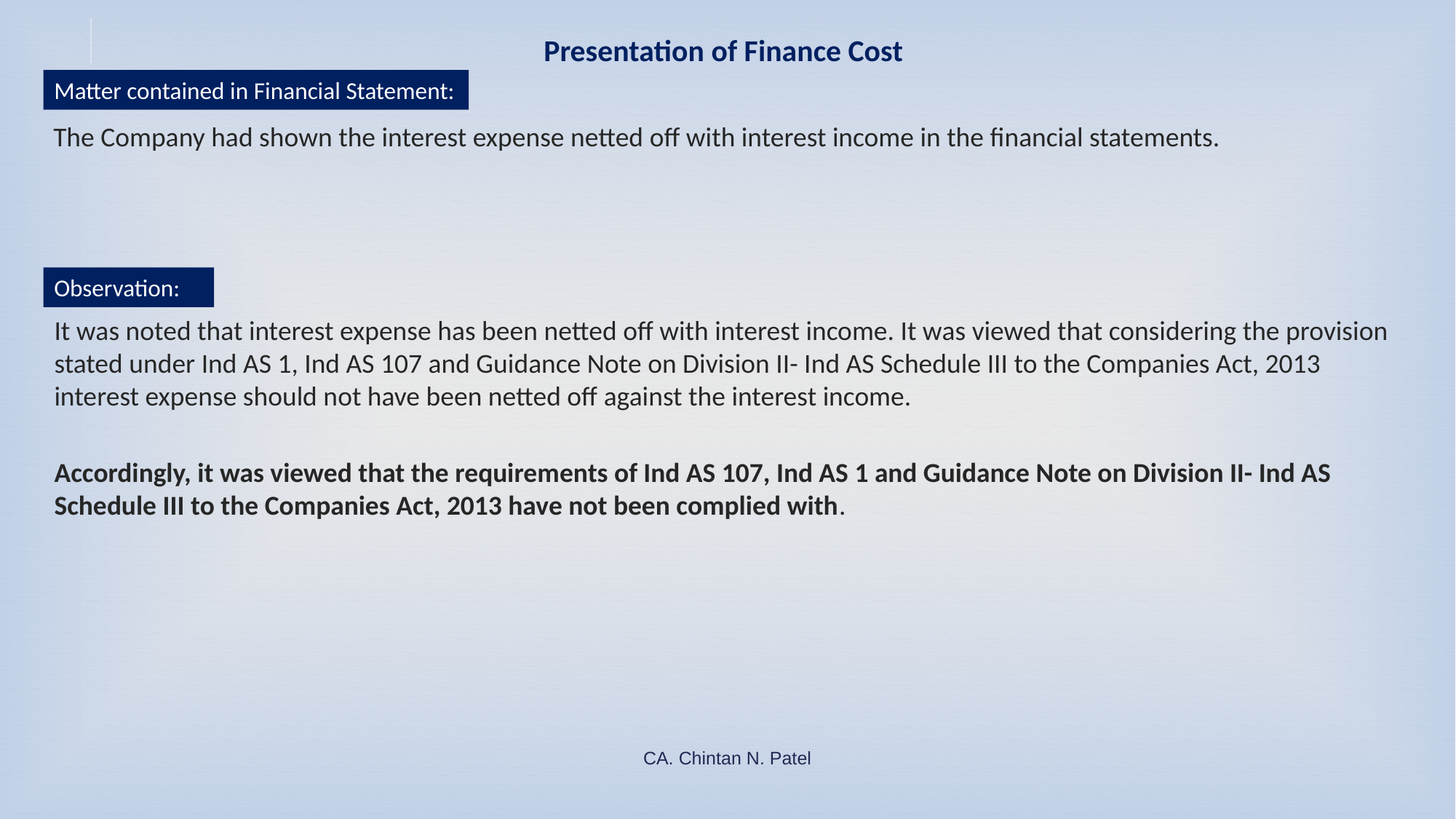

# Presentation of Finance Cost
Matter contained in Financial Statement:
The Company had shown the interest expense netted off with interest income in the financial statements.
Observation:
It was noted that interest expense has been netted off with interest income. It was viewed that considering the provision stated under Ind AS 1, Ind AS 107 and Guidance Note on Division II- Ind AS Schedule III to the Companies Act, 2013 interest expense should not have been netted off against the interest income.

Accordingly, it was viewed that the requirements of Ind AS 107, Ind AS 1 and Guidance Note on Division II- Ind AS Schedule III to the Companies Act, 2013 have not been complied with.
CA. Chintan N. Patel